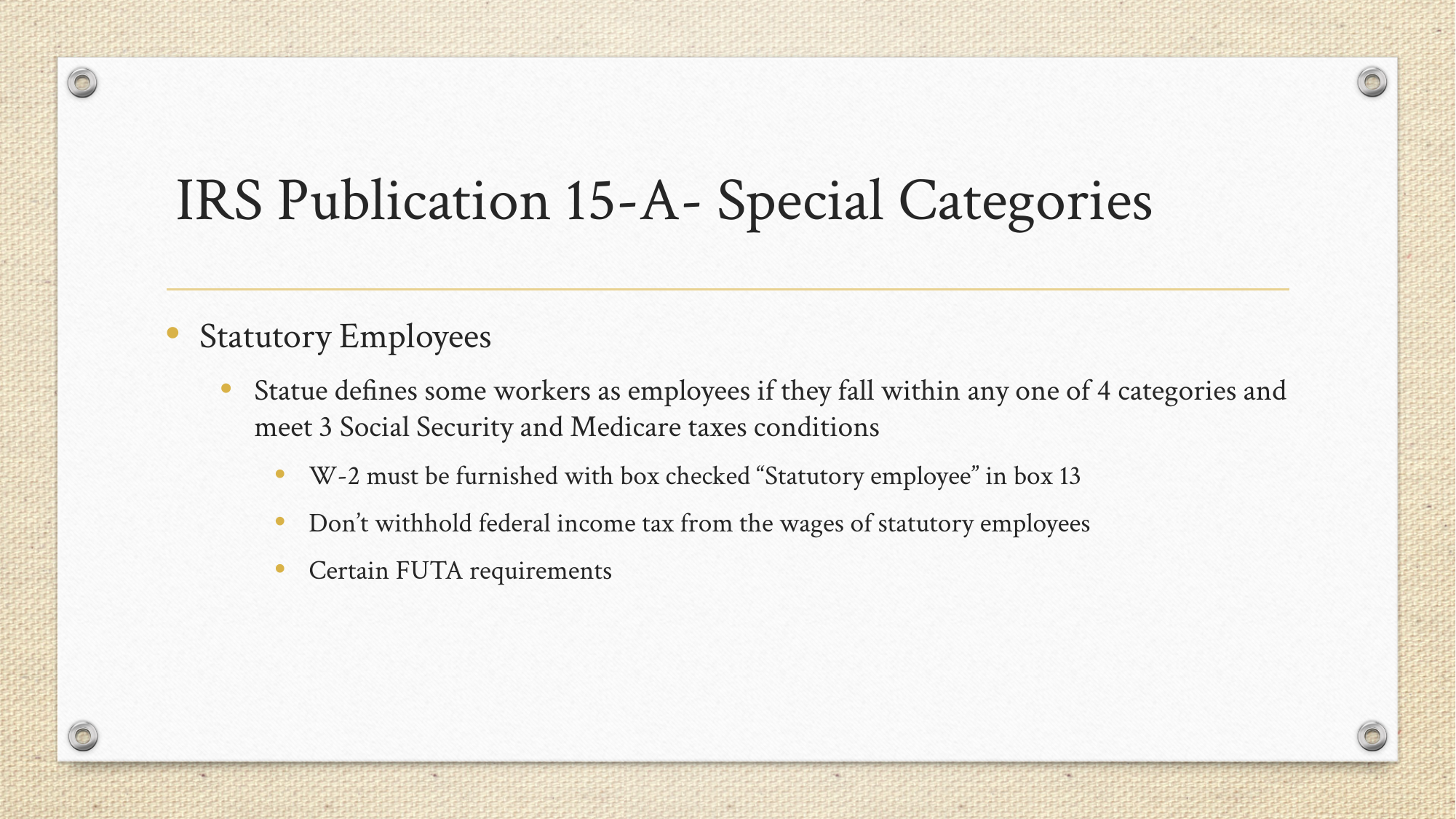

# IRS Publication 15-A- Special Categories
Statutory Employees
Statue defines some workers as employees if they fall within any one of 4 categories and meet 3 Social Security and Medicare taxes conditions
W-2 must be furnished with box checked “Statutory employee” in box 13
Don’t withhold federal income tax from the wages of statutory employees
Certain FUTA requirements